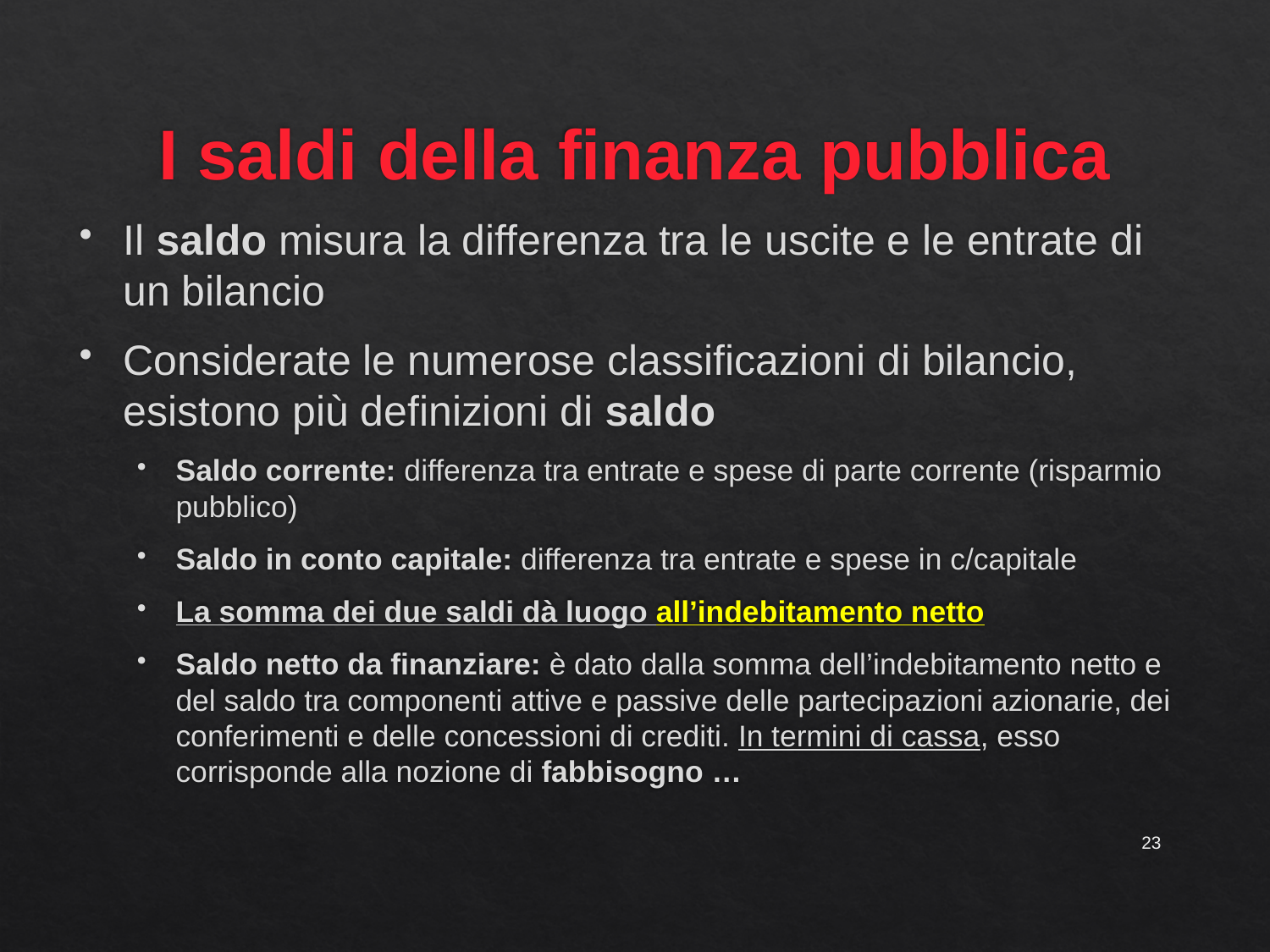

# I saldi della finanza pubblica
Il saldo misura la differenza tra le uscite e le entrate di un bilancio
Considerate le numerose classificazioni di bilancio, esistono più definizioni di saldo
Saldo corrente: differenza tra entrate e spese di parte corrente (risparmio pubblico)
Saldo in conto capitale: differenza tra entrate e spese in c/capitale
La somma dei due saldi dà luogo all’indebitamento netto
Saldo netto da finanziare: è dato dalla somma dell’indebitamento netto e del saldo tra componenti attive e passive delle partecipazioni azionarie, dei conferimenti e delle concessioni di crediti. In termini di cassa, esso corrisponde alla nozione di fabbisogno …
23